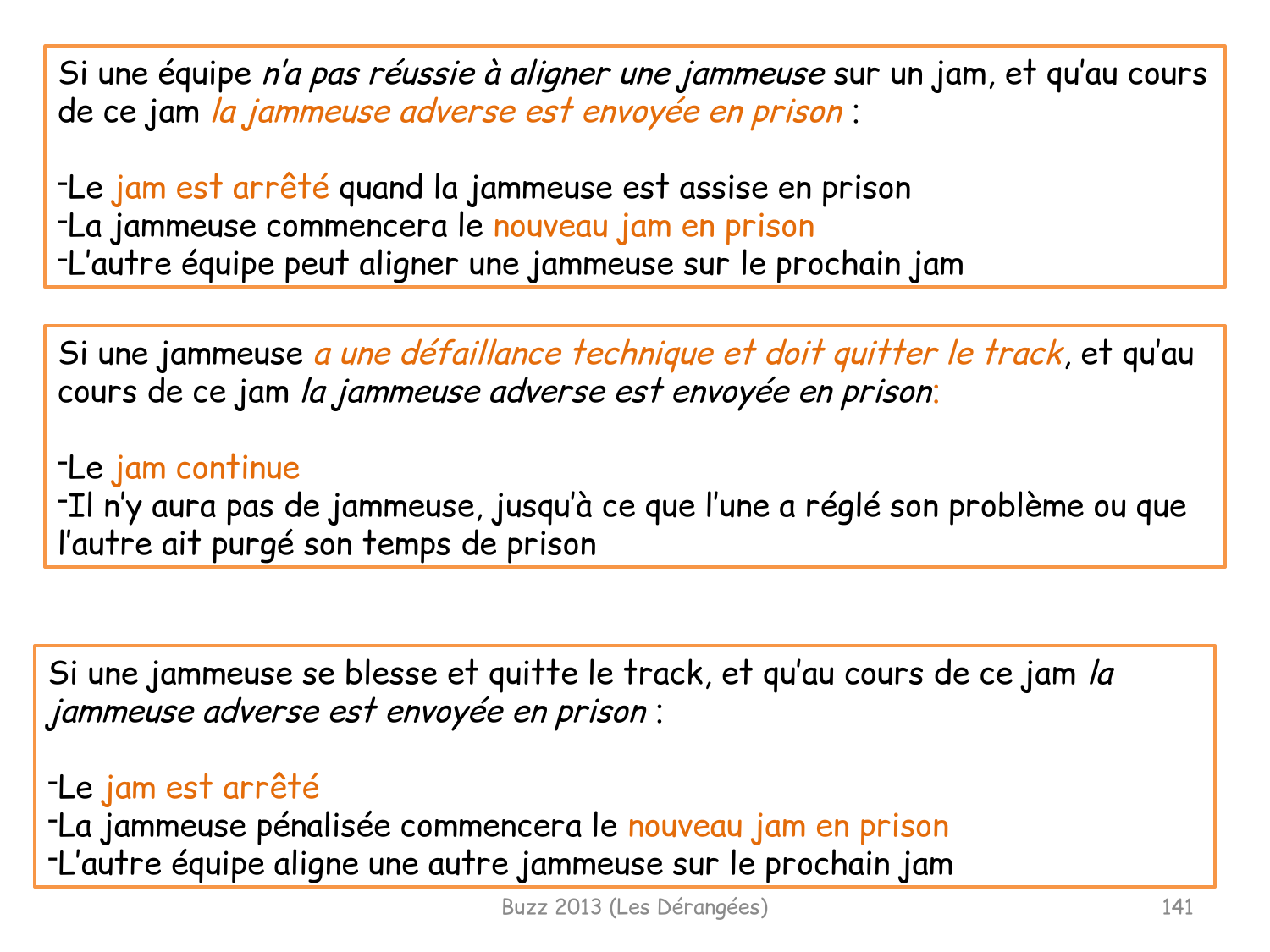

Si une équipe n’a pas réussie à aligner une jammeuse sur un jam, et qu’au cours de ce jam la jammeuse adverse est envoyée en prison :

Le jam est arrêté quand la jammeuse est assise en prison
La jammeuse commencera le nouveau jam en prison
L’autre équipe peut aligner une jammeuse sur le prochain jam
Si une jammeuse a une défaillance technique et doit quitter le track, et qu’au cours de ce jam la jammeuse adverse est envoyée en prison:

Le jam continue
Il n’y aura pas de jammeuse, jusqu’à ce que l’une a réglé son problème ou que l’autre ait purgé son temps de prison
Si une jammeuse se blesse et quitte le track, et qu’au cours de ce jam la jammeuse adverse est envoyée en prison :

Le jam est arrêté
La jammeuse pénalisée commencera le nouveau jam en prison
L’autre équipe aligne une autre jammeuse sur le prochain jam
Buzz 2013 (Les Dérangées)
141